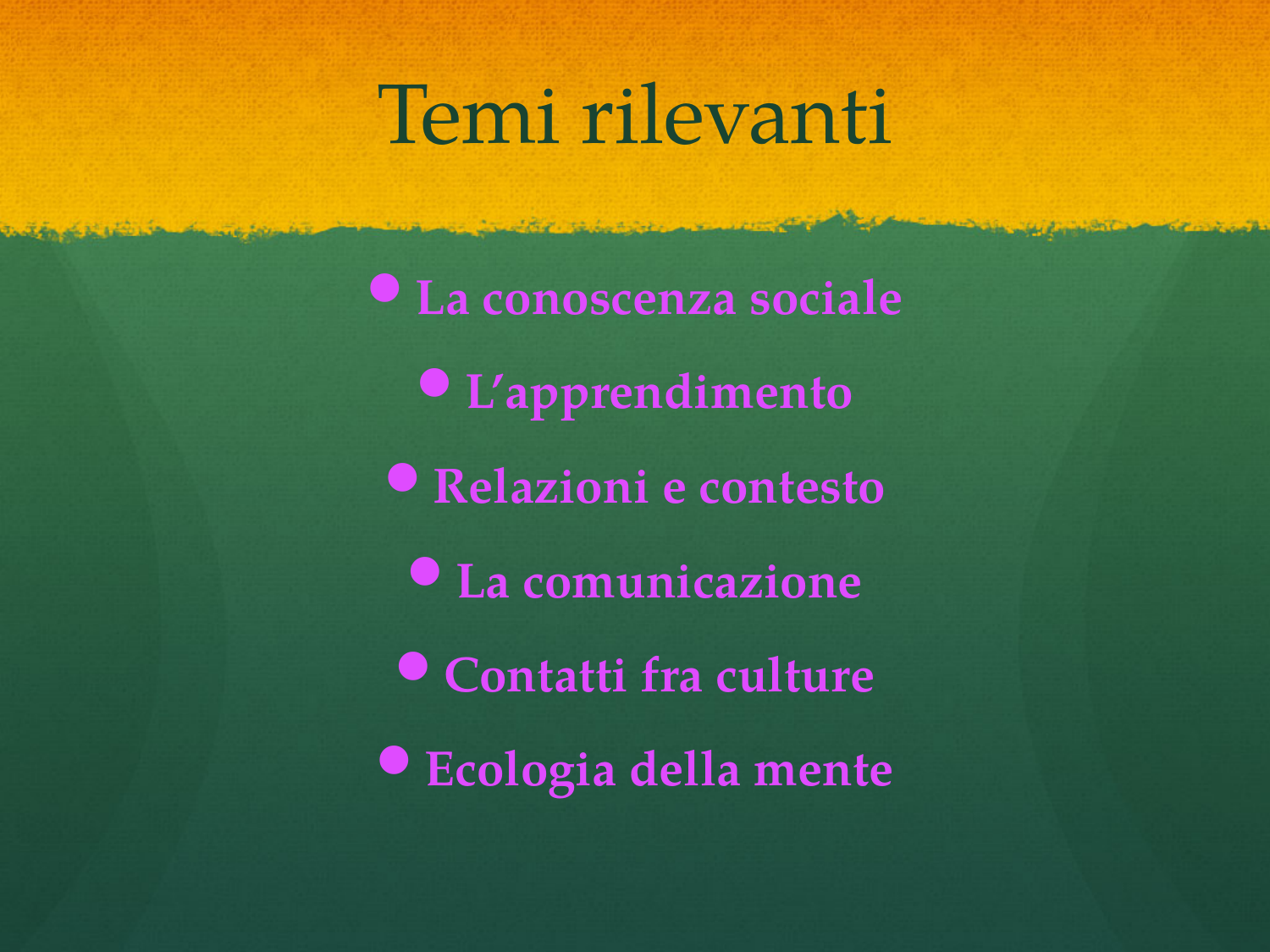

# Temi rilevanti
La conoscenza sociale
L’apprendimento
Relazioni e contesto
La comunicazione
Contatti fra culture
Ecologia della mente